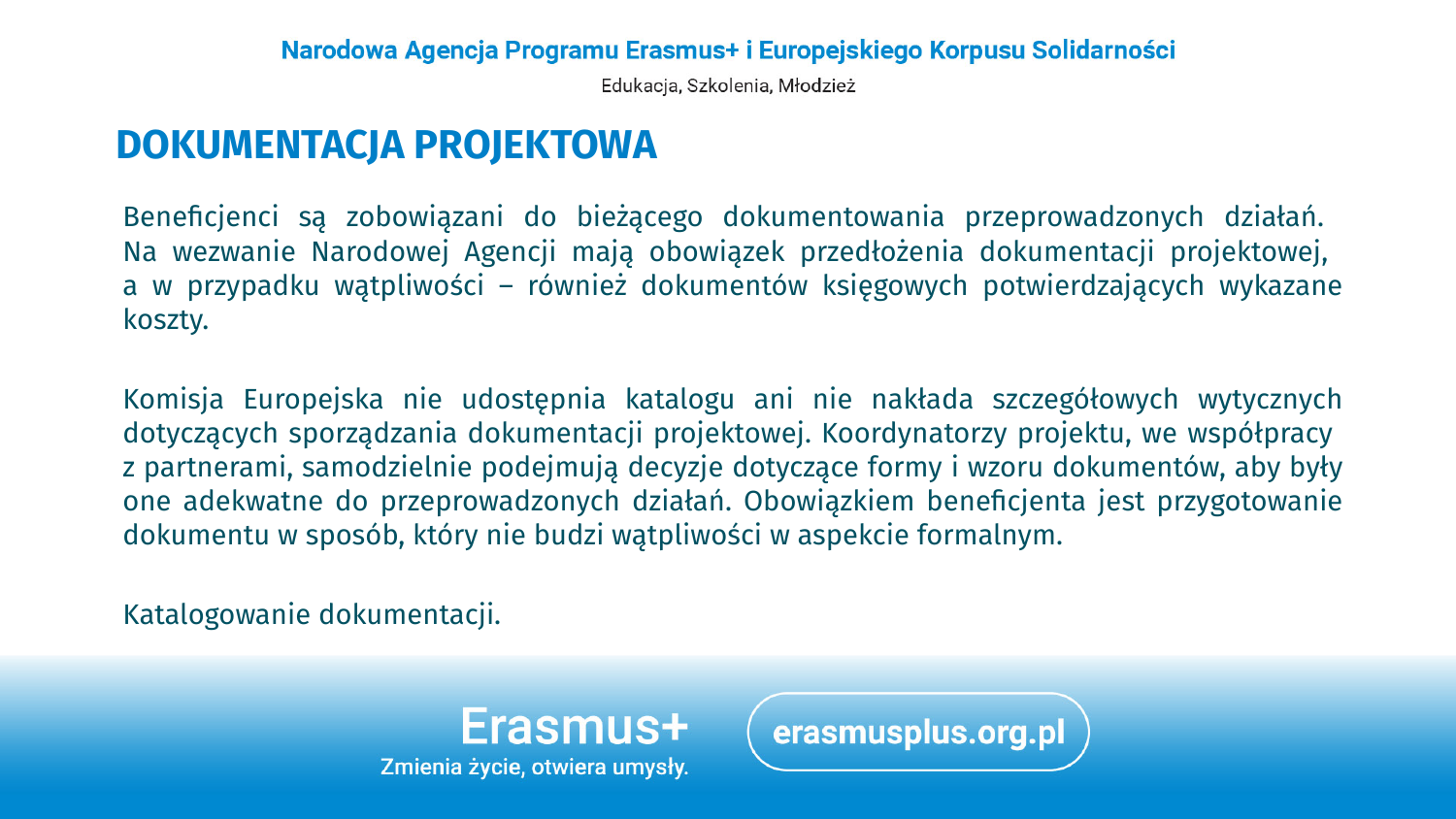

# Dokumentacja Projektowa
Beneficjenci są zobowiązani do bieżącego dokumentowania przeprowadzonych działań.
Na wezwanie Narodowej Agencji mają obowiązek przedłożenia dokumentacji projektowej,
a w przypadku wątpliwości – również dokumentów księgowych potwierdzających wykazane koszty.

Komisja Europejska nie udostępnia katalogu ani nie nakłada szczegółowych wytycznych dotyczących sporządzania dokumentacji projektowej. Koordynatorzy projektu, we współpracy
z partnerami, samodzielnie podejmują decyzje dotyczące formy i wzoru dokumentów, aby były one adekwatne do przeprowadzonych działań. Obowiązkiem beneficjenta jest przygotowanie dokumentu w sposób, który nie budzi wątpliwości w aspekcie formalnym.

Katalogowanie dokumentacji.